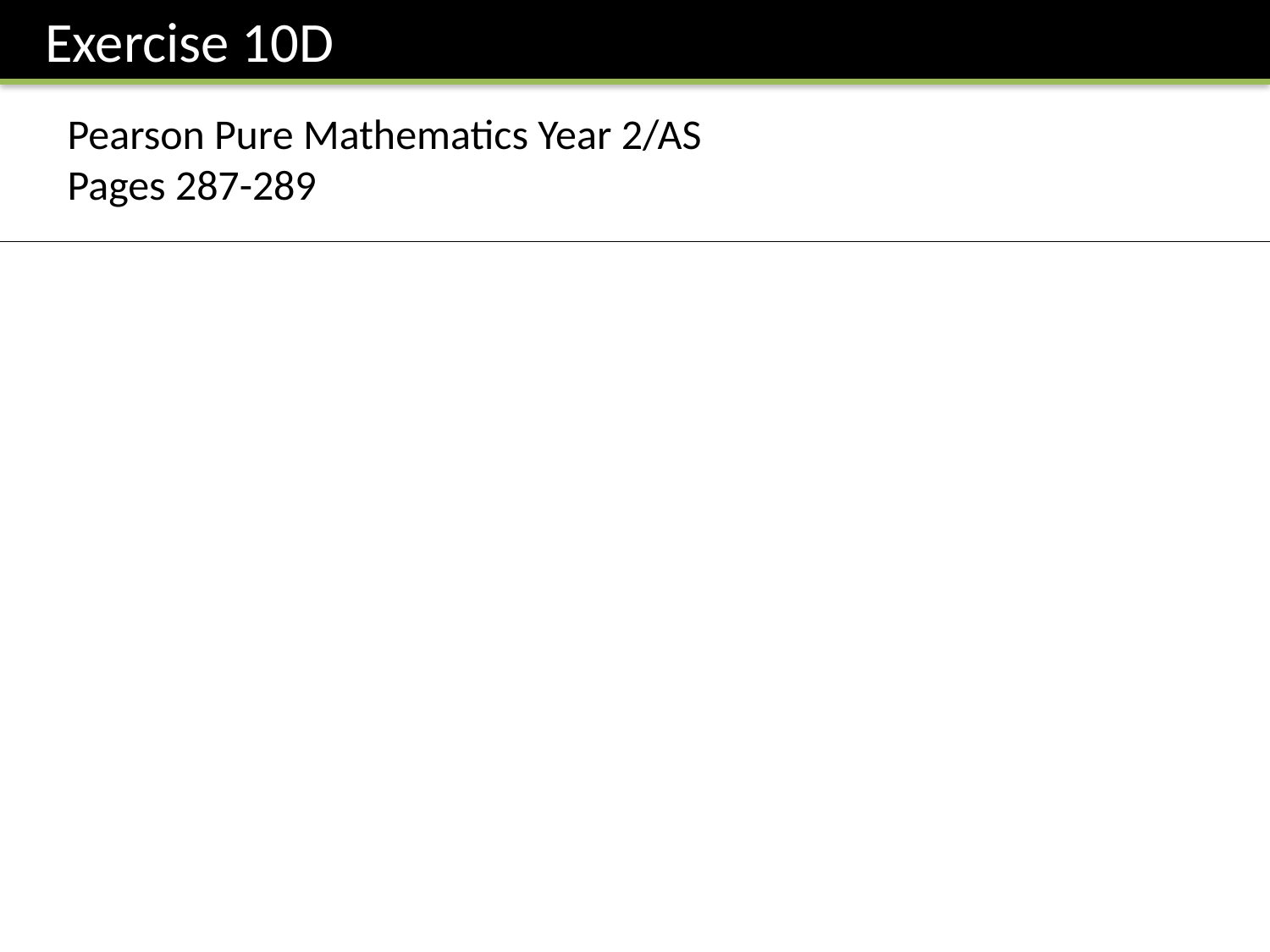

Exercise 10D
Pearson Pure Mathematics Year 2/AS
Pages 287-289